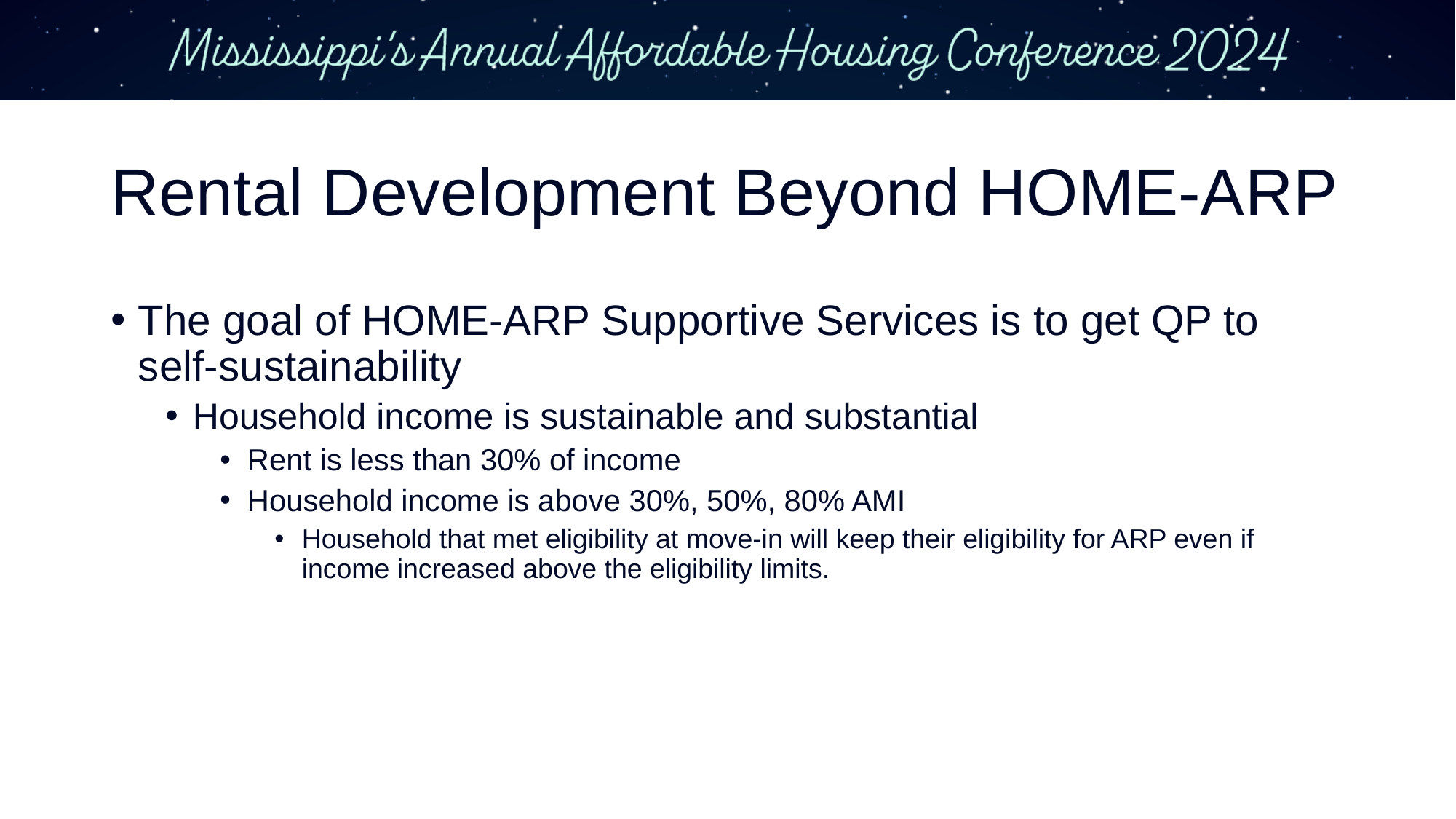

# Rental Development Beyond HOME-ARP
The goal of HOME-ARP Supportive Services is to get QP to self-sustainability
Household income is sustainable and substantial
Rent is less than 30% of income
Household income is above 30%, 50%, 80% AMI
Household that met eligibility at move-in will keep their eligibility for ARP even if income increased above the eligibility limits.